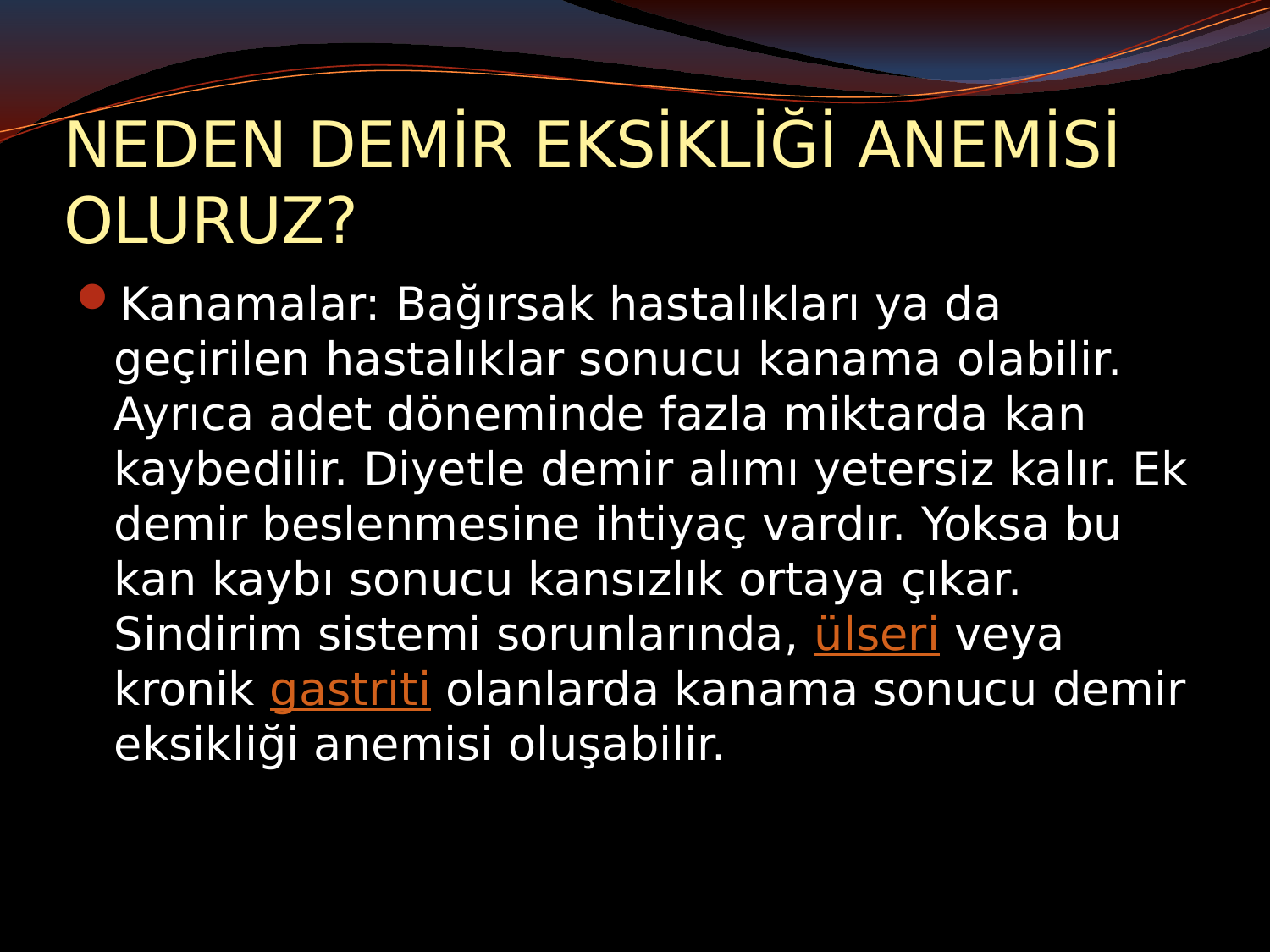

# NEDEN DEMİR EKSİKLİĞİ ANEMİSİ OLURUZ?
Kanamalar: Bağırsak hastalıkları ya da geçirilen hastalıklar sonucu kanama olabilir. Ayrıca adet döneminde fazla miktarda kan kaybedilir. Diyetle demir alımı yetersiz kalır. Ek demir beslenmesine ihtiyaç vardır. Yoksa bu kan kaybı sonucu kansızlık ortaya çıkar. Sindirim sistemi sorunlarında, ülseri veya kronik gastriti olanlarda kanama sonucu demir eksikliği anemisi oluşabilir.